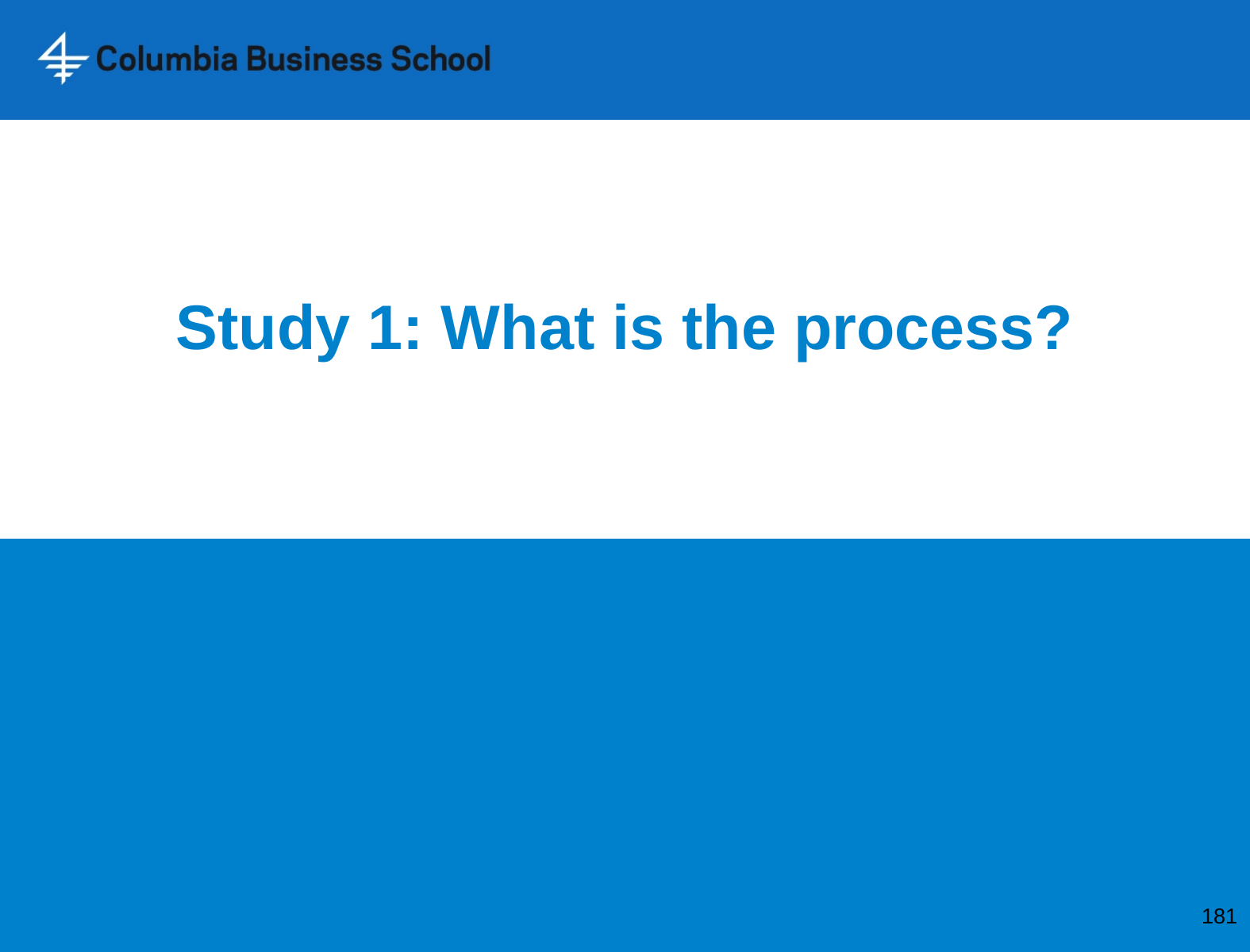

# Study 1: What is the process?

181